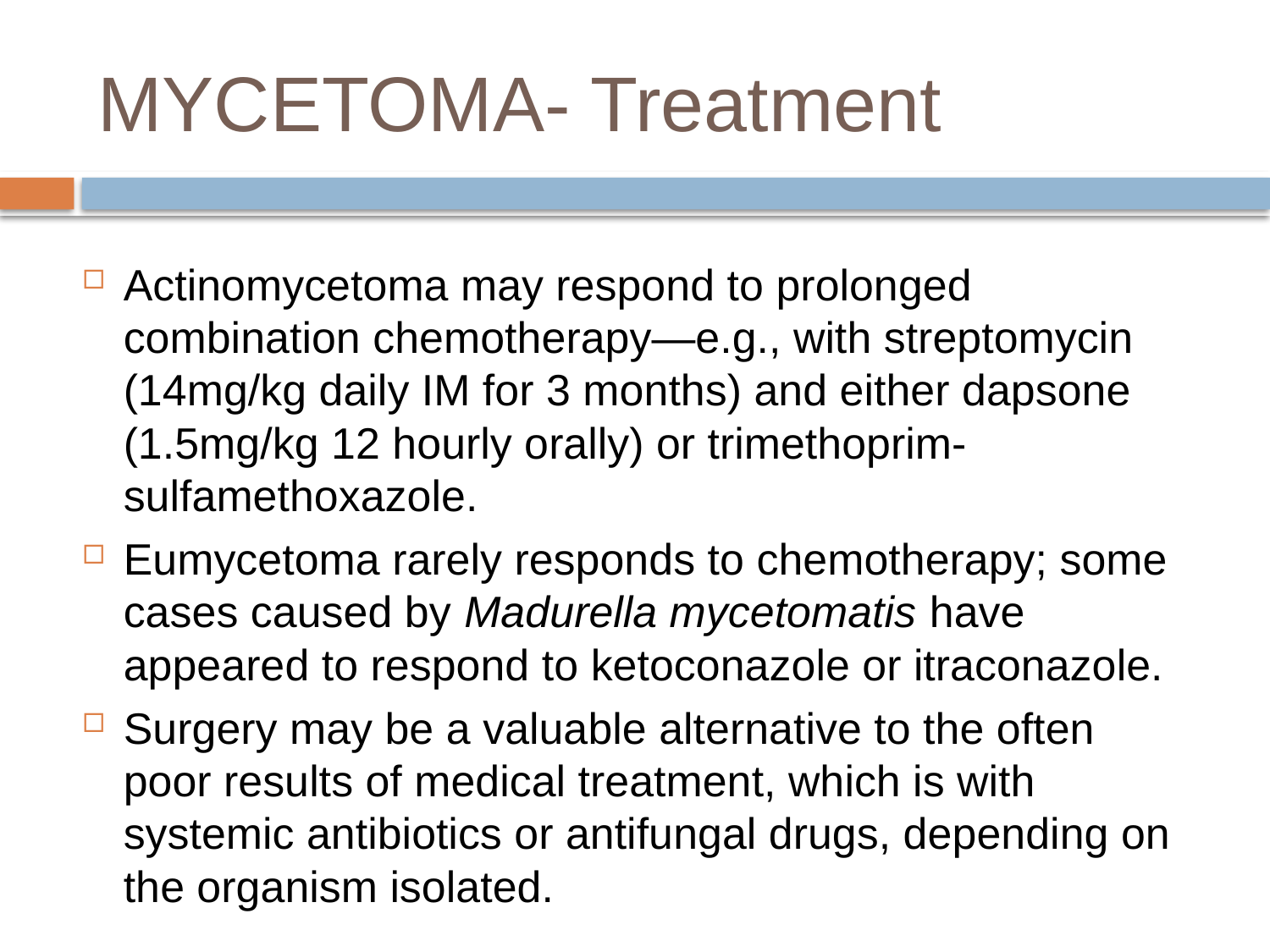

# MYCETOMA- Treatment
Actinomycetoma may respond to prolonged combination chemotherapy—e.g., with streptomycin (14mg/kg daily IM for 3 months) and either dapsone (1.5mg/kg 12 hourly orally) or trimethoprim-sulfamethoxazole.
Eumycetoma rarely responds to chemotherapy; some cases caused by Madurella mycetomatis have appeared to respond to ketoconazole or itraconazole.
Surgery may be a valuable alternative to the often poor results of medical treatment, which is with systemic antibiotics or antifungal drugs, depending on the organism isolated.